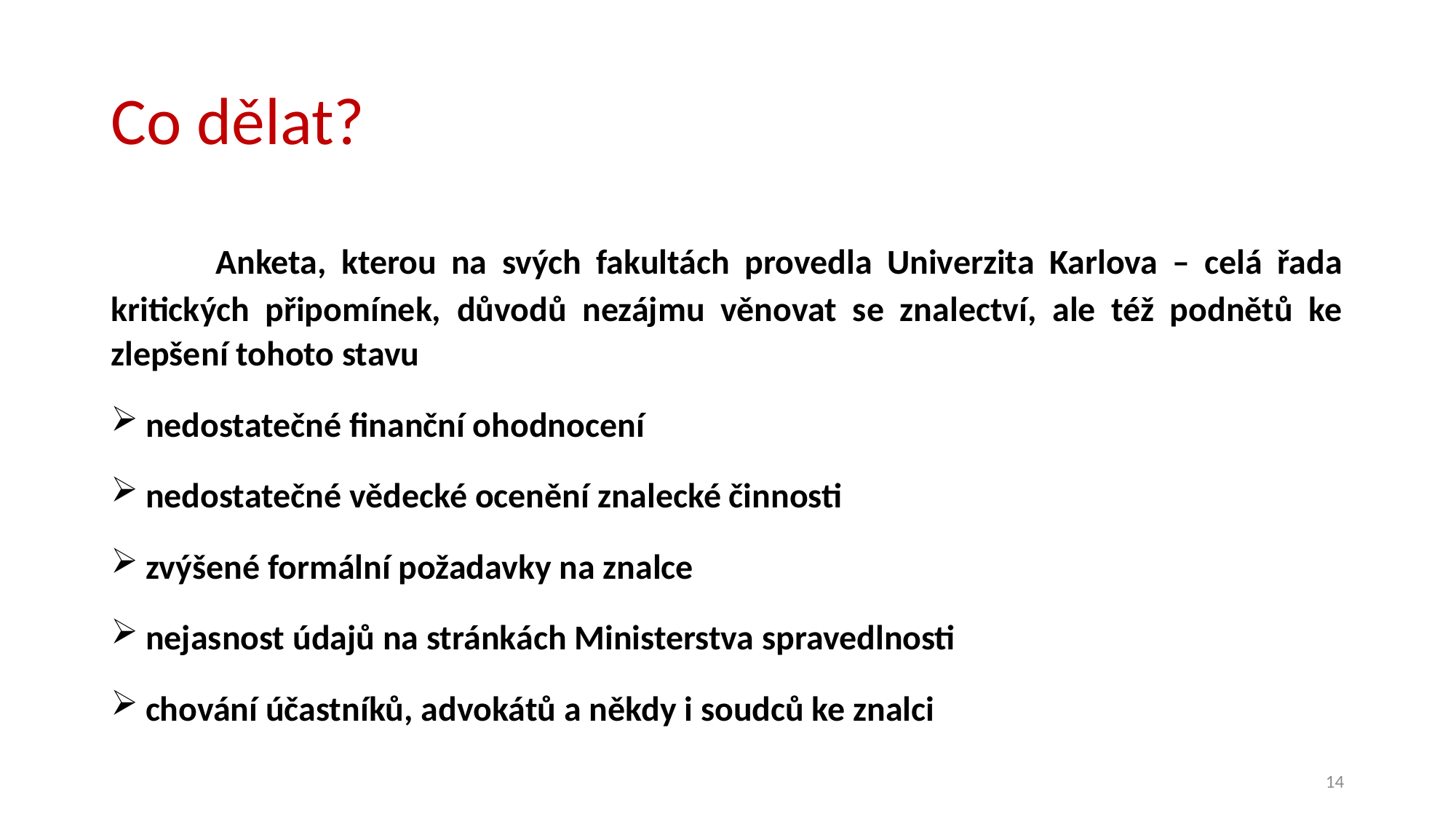

# Co dělat?
	Anketa, kterou na svých fakultách provedla Univerzita Karlova – celá řada kritických připomínek, důvodů nezájmu věnovat se znalectví, ale též podnětů ke zlepšení tohoto stavu
 nedostatečné finanční ohodnocení
 nedostatečné vědecké ocenění znalecké činnosti
 zvýšené formální požadavky na znalce
 nejasnost údajů na stránkách Ministerstva spravedlnosti
 chování účastníků, advokátů a někdy i soudců ke znalci

14